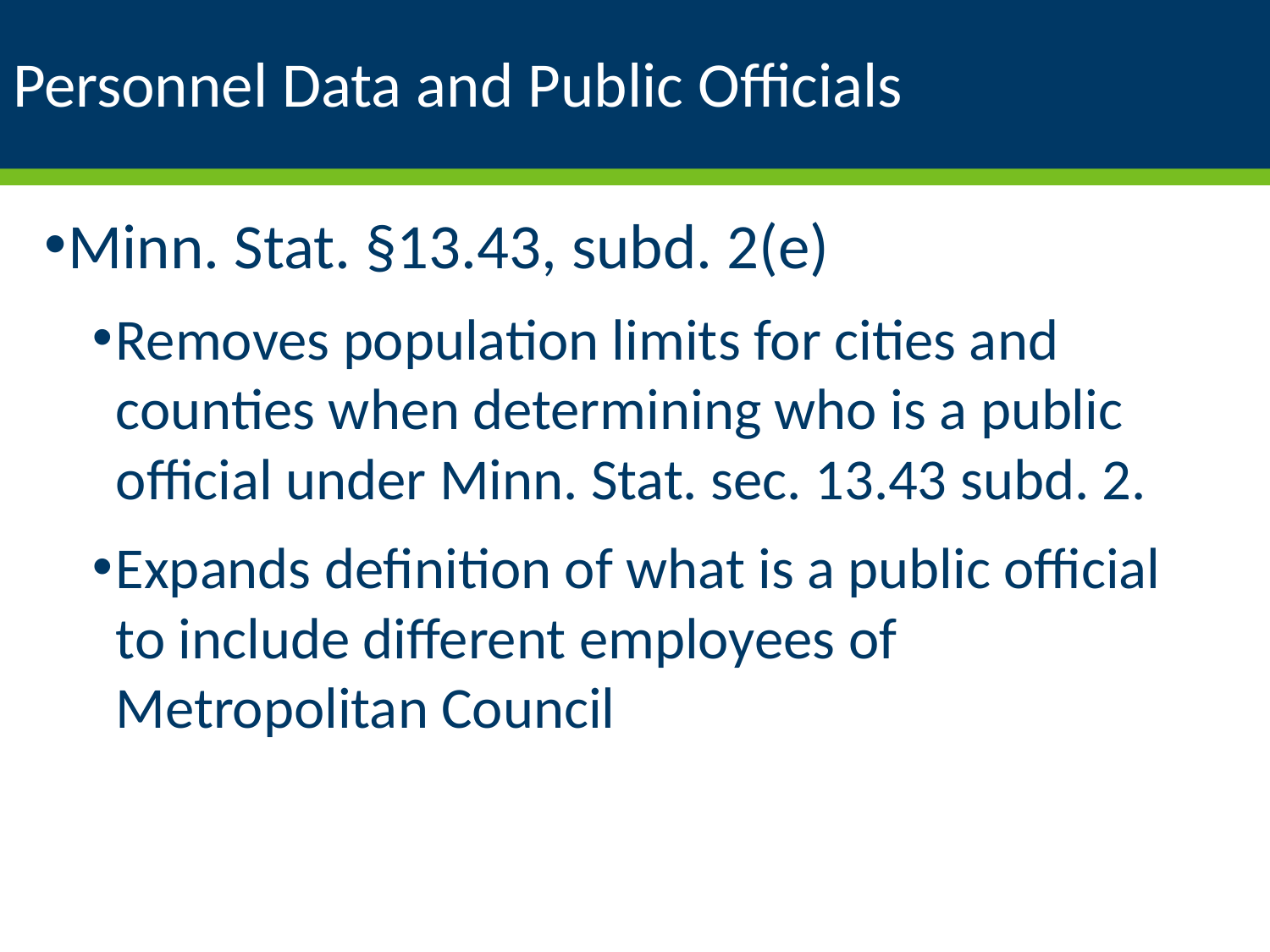

# Personnel Data and Public Officials
Minn. Stat. §13.43, subd. 2(e)
Removes population limits for cities and counties when determining who is a public official under Minn. Stat. sec. 13.43 subd. 2.
Expands definition of what is a public official to include different employees of Metropolitan Council